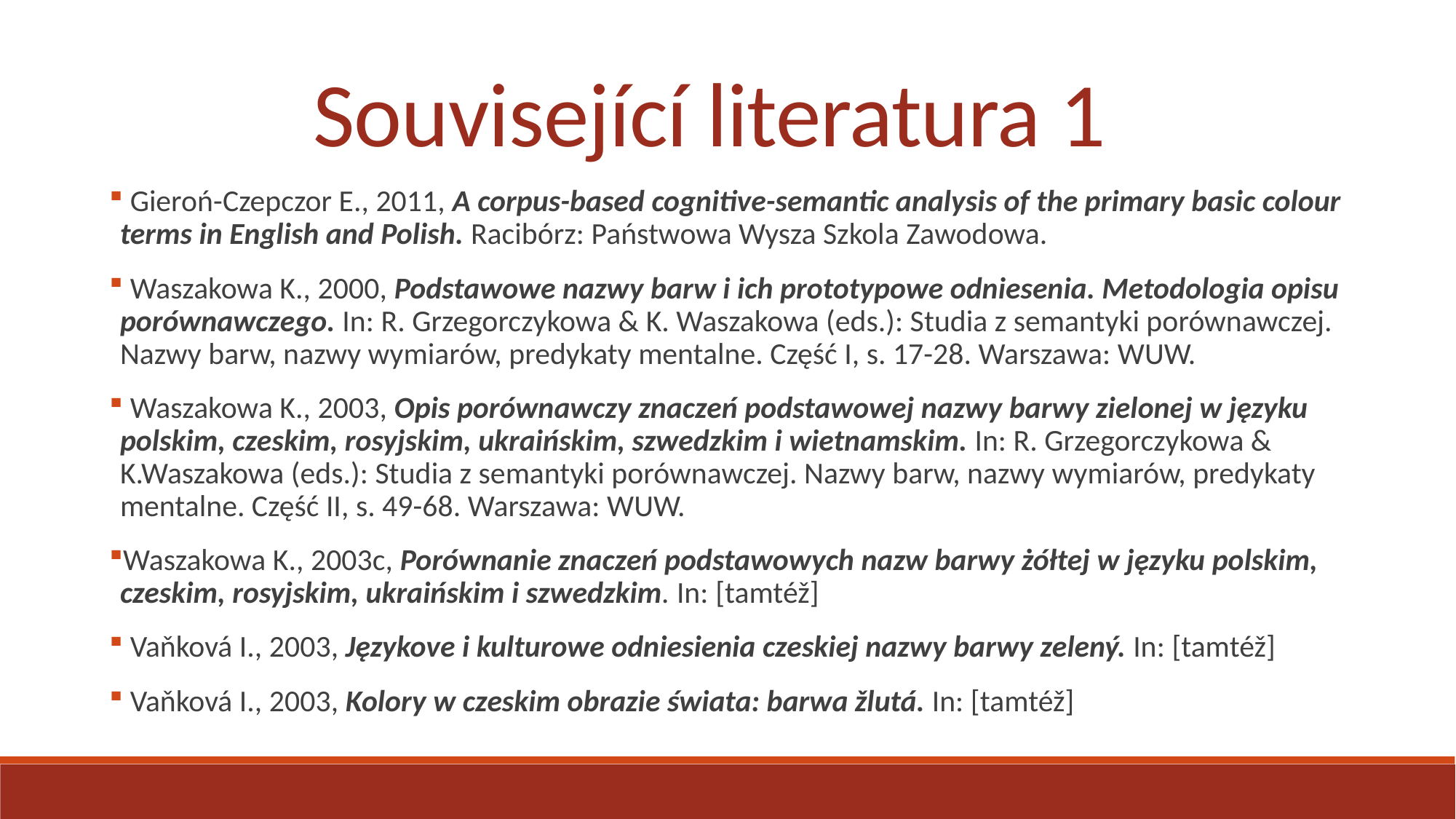

Související literatura 1
 Gieroń-Czepczor E., 2011, A corpus-based cognitive-semantic analysis of the primary basic colour terms in English and Polish. Racibórz: Państwowa Wysza Szkola Zawodowa.
 Waszakowa K., 2000, Podstawowe nazwy barw i ich prototypowe odniesenia. Metodologia opisu porównawczego. In: R. Grzegorczykowa & K. Waszakowa (eds.): Studia z semantyki porównawczej. Nazwy barw, nazwy wymiarów, predykaty mentalne. Część I, s. 17-28. Warszawa: WUW.
 Waszakowa K., 2003, Opis porównawczy znaczeń podstawowej nazwy barwy zielonej w języku polskim, czeskim, rosyjskim, ukraińskim, szwedzkim i wietnamskim. In: R. Grzegorczykowa & K.Waszakowa (eds.): Studia z semantyki porównawczej. Nazwy barw, nazwy wymiarów, predykaty mentalne. Część II, s. 49-68. Warszawa: WUW.
Waszakowa K., 2003c, Porównanie znaczeń podstawowych nazw barwy żółtej w języku polskim, czeskim, rosyjskim, ukraińskim i szwedzkim. In: [tamtéž]
 Vaňková I., 2003, Językove i kulturowe odniesienia czeskiej nazwy barwy zelený. In: [tamtéž]
 Vaňková I., 2003, Kolory w czeskim obrazie świata: barwa žlutá. In: [tamtéž]